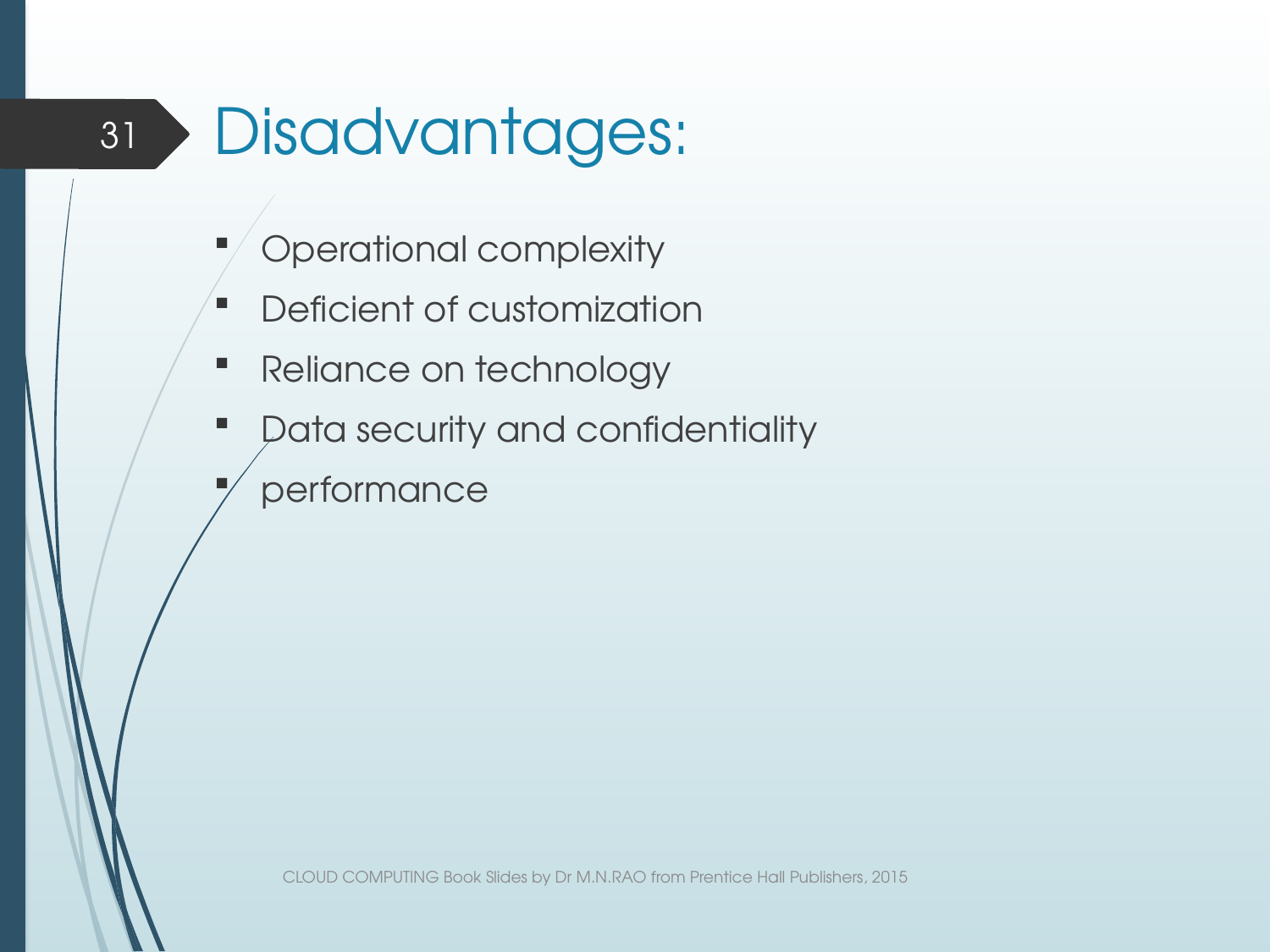

# Disadvantages:
31

Operational complexity
Deficient of customization
Reliance on technology
Data security and confidentiality
performance

CLOUD COMPUTING Book Slides by Dr M.N.RAO from Prentice Hall Publishers, 2015